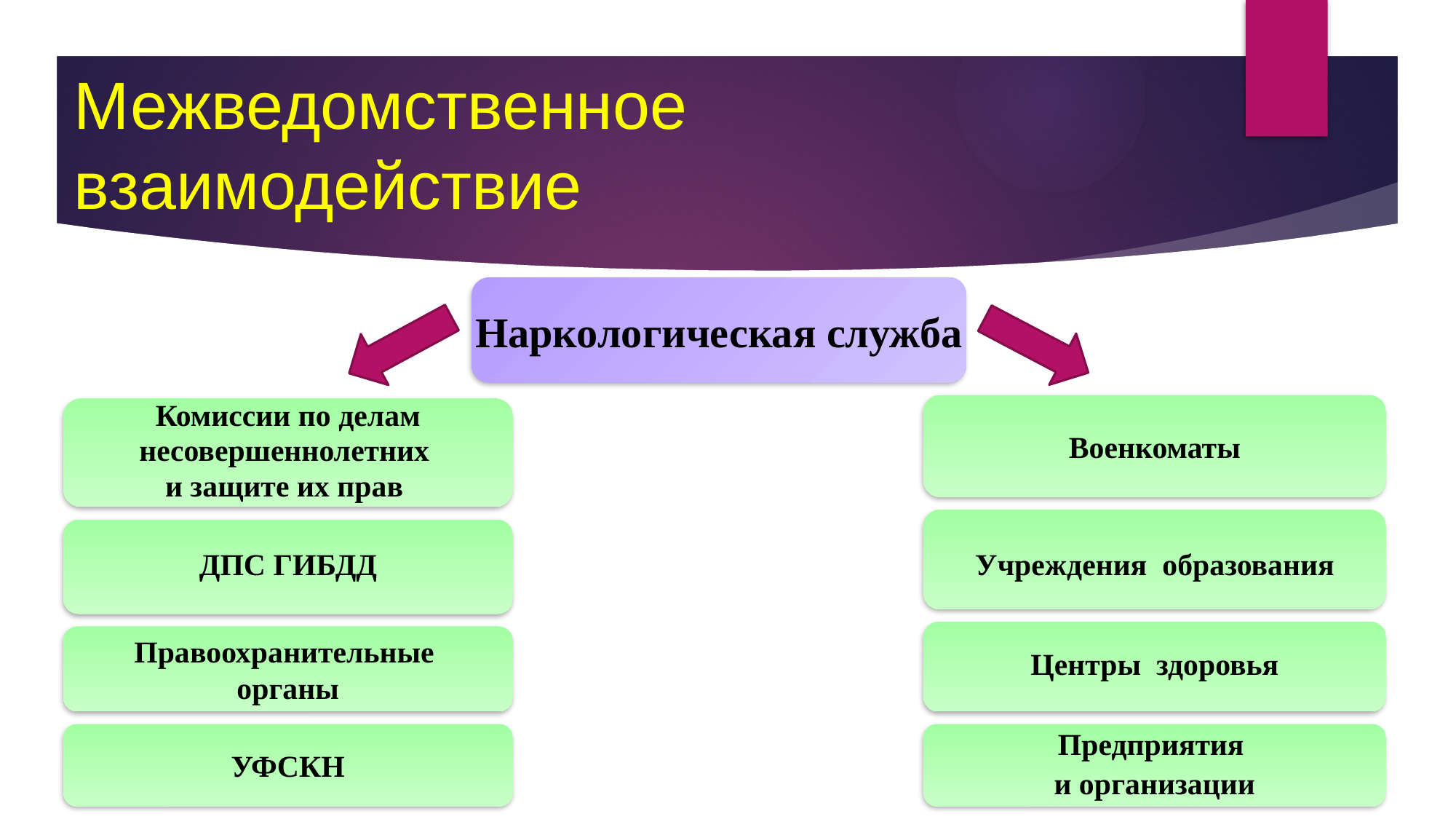

# Межведомственное взаимодействие

Наркологическая служба

Военкоматы
Комиссии по делам
 несовершеннолетних
и защите их прав

Учреждения  образования

ДПС ГИБДД
Центры  здоровья
Правоохранительные
органы
УФСКН
Предприятия
и организации